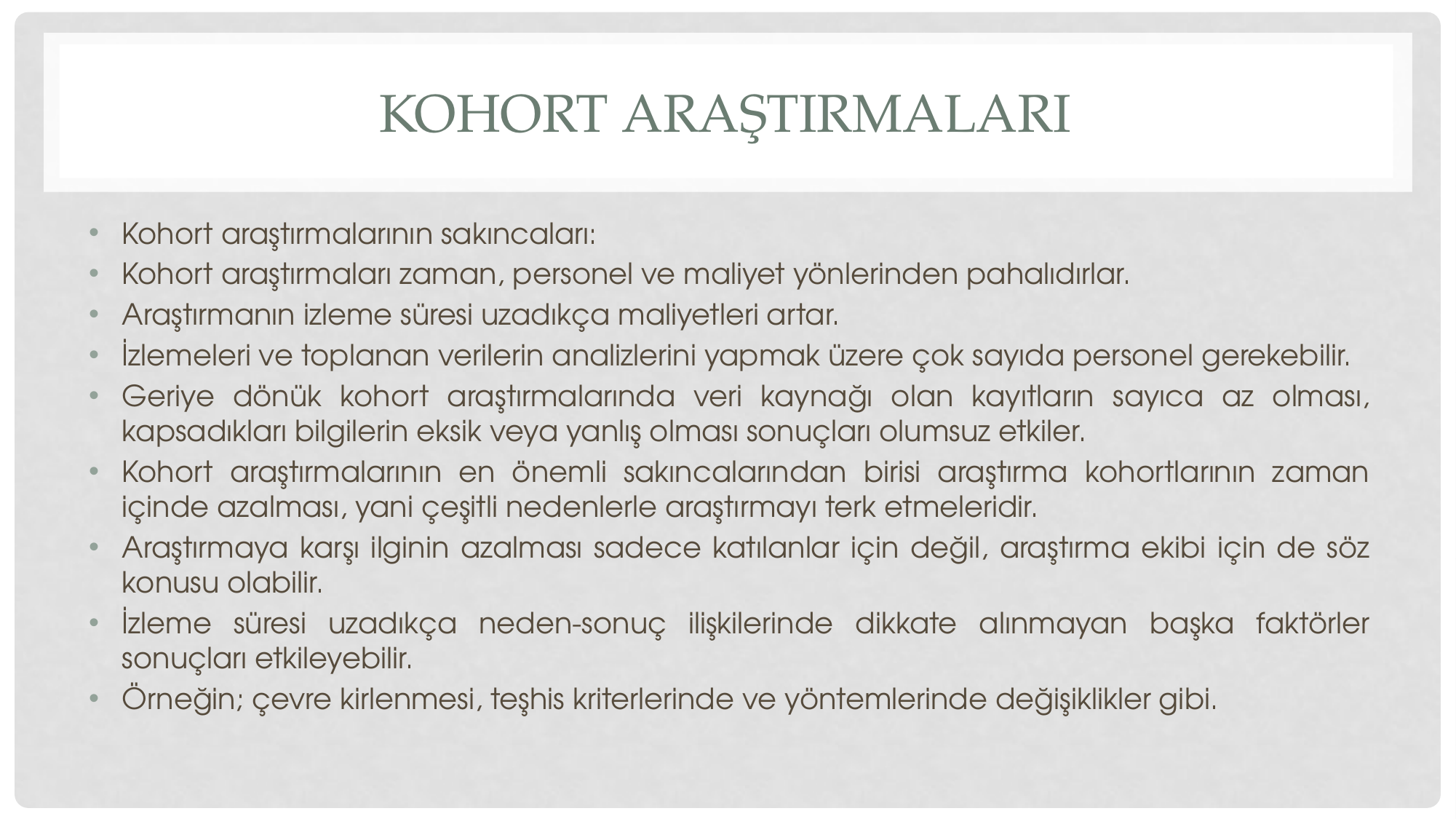

# Kohort araştırmaları
Kohort araştırmalarının sakıncaları:
Kohort araştırmaları zaman, personel ve maliyet yönlerinden pahalıdırlar.
Araştırmanın izleme süresi uzadıkça maliyetleri artar.
İzlemeleri ve toplanan verilerin analizlerini yapmak üzere çok sayıda personel gerekebilir.
Geriye dönük kohort araştırmalarında veri kaynağı olan kayıtların sayıca az olması, kapsadıkları bilgilerin eksik veya yanlış olması sonuçları olumsuz etkiler.
Kohort araştırmalarının en önemli sakıncalarından birisi araştırma kohortlarının zaman içinde azalması, yani çeşitli nedenlerle araştırmayı terk etmeleridir.
Araştırmaya karşı ilginin azalması sadece katılanlar için değil, araştırma ekibi için de söz konusu olabilir.
İzleme süresi uzadıkça neden-sonuç ilişkilerinde dikkate alınmayan başka faktörler sonuçları etkileyebilir.
Örneğin; çevre kirlenmesi, teşhis kriterlerinde ve yöntemlerinde değişiklikler gibi.